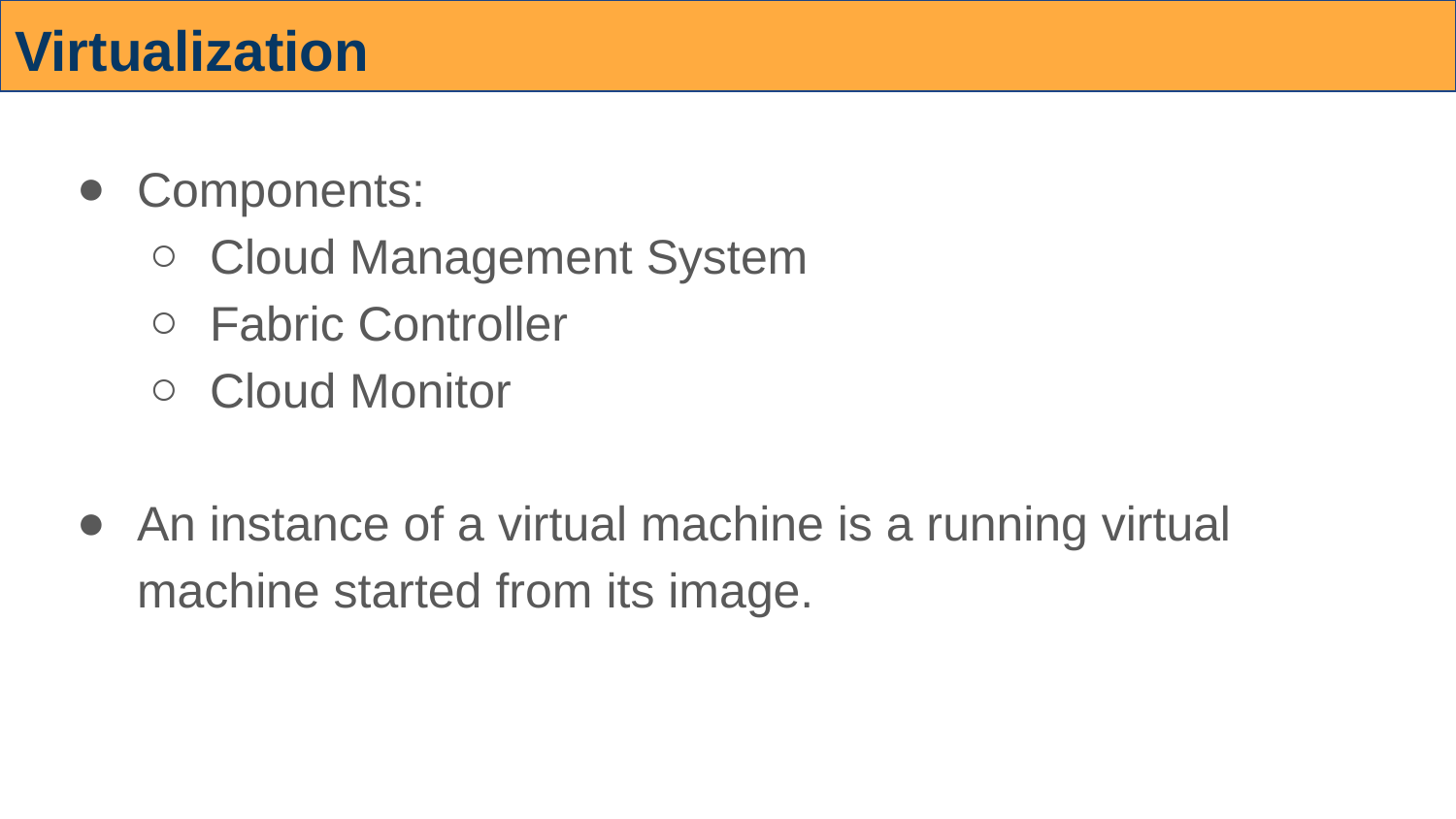

# Virtualization
Components:
Cloud Management System
Fabric Controller
Cloud Monitor
An instance of a virtual machine is a running virtual machine started from its image.